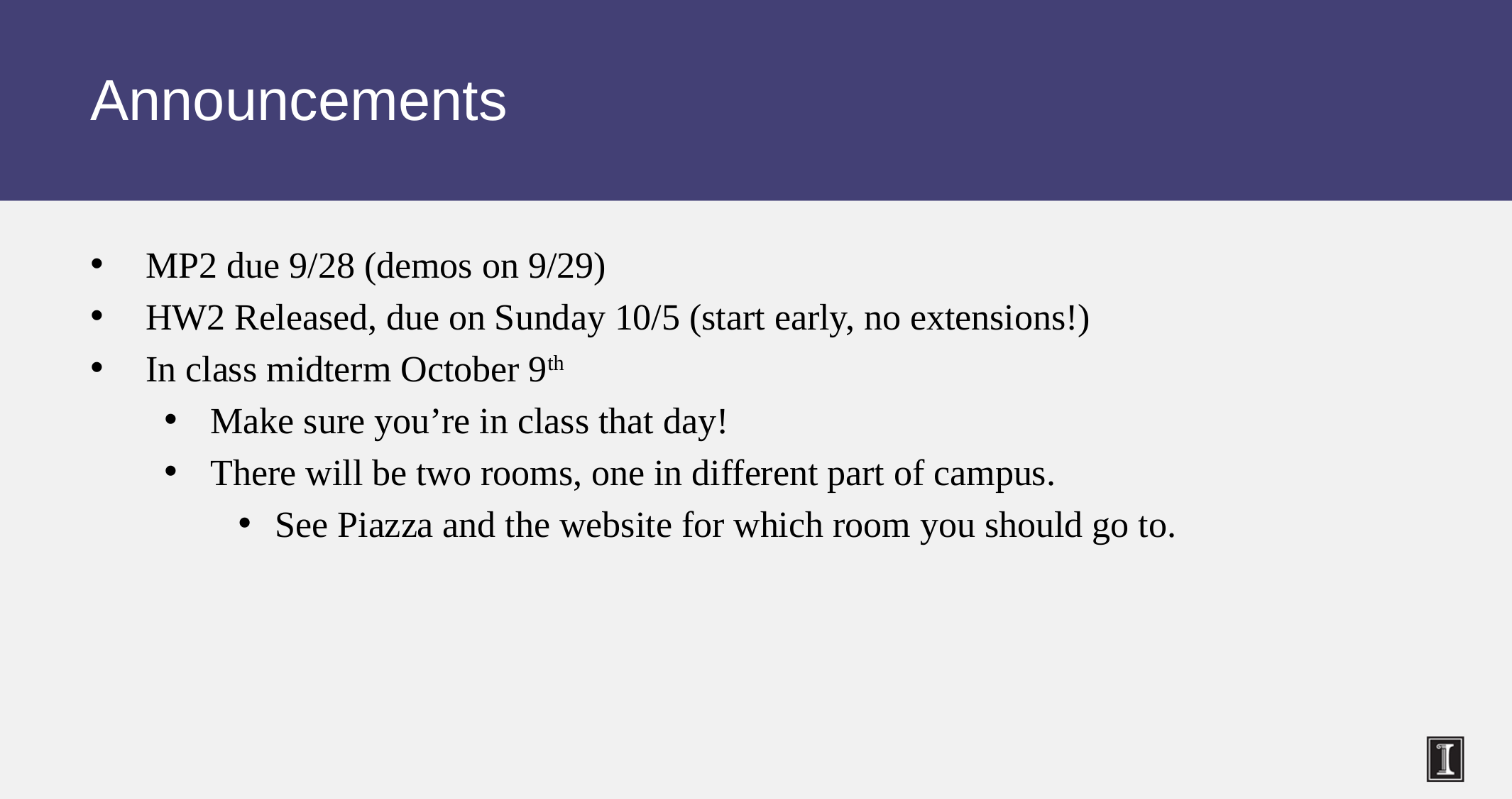

# Announcements
MP2 due 9/28 (demos on 9/29)
HW2 Released, due on Sunday 10/5 (start early, no extensions!)
In class midterm October 9th
Make sure you’re in class that day!
There will be two rooms, one in different part of campus.
See Piazza and the website for which room you should go to.